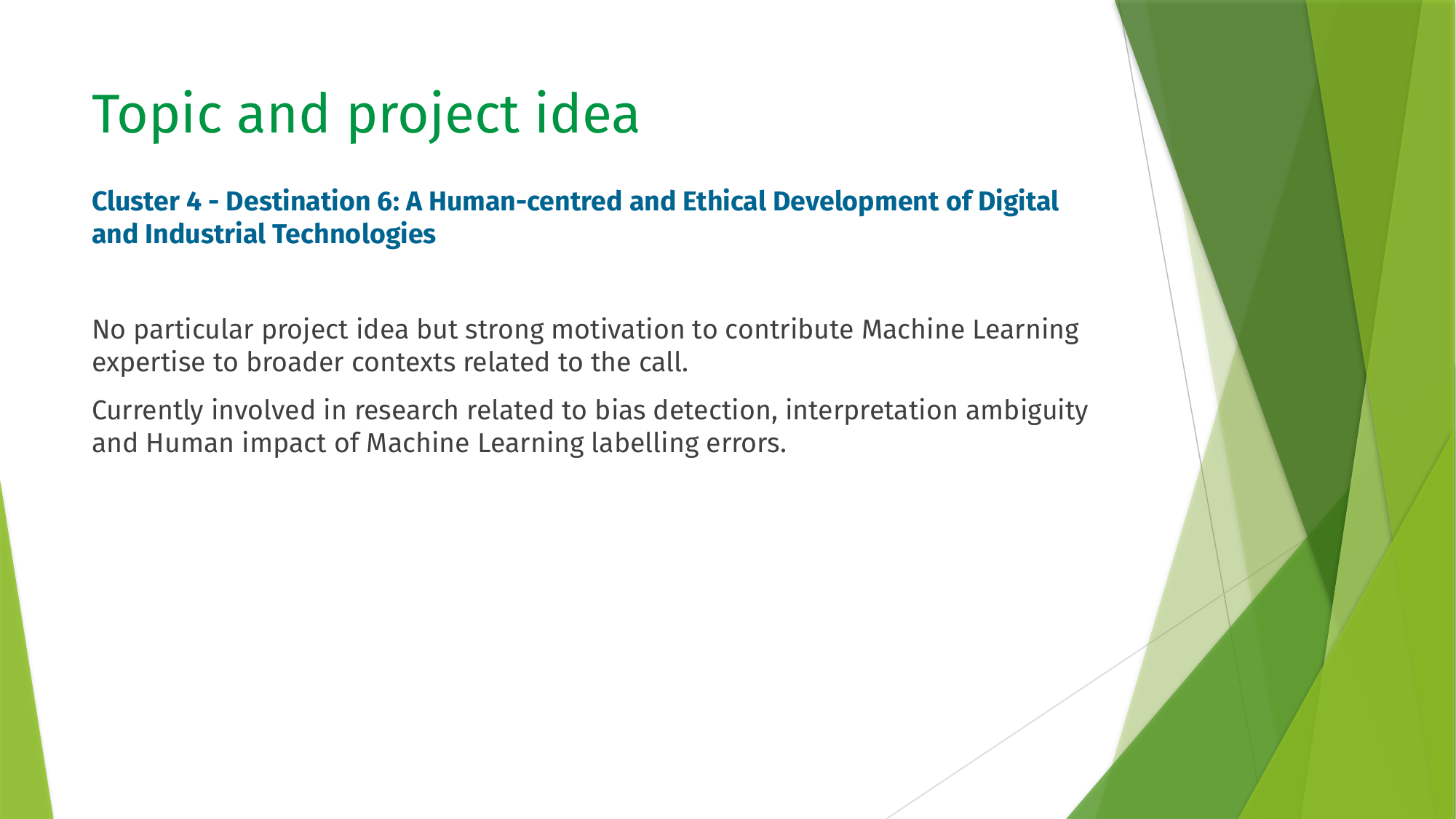

# Topic and project idea
Cluster 4 - Destination 6: A Human-centred and Ethical Development of Digital and Industrial Technologies

No particular project idea but strong motivation to contribute Machine Learning expertise to broader contexts related to the call.
Currently involved in research related to bias detection, interpretation ambiguity and Human impact of Machine Learning labelling errors.